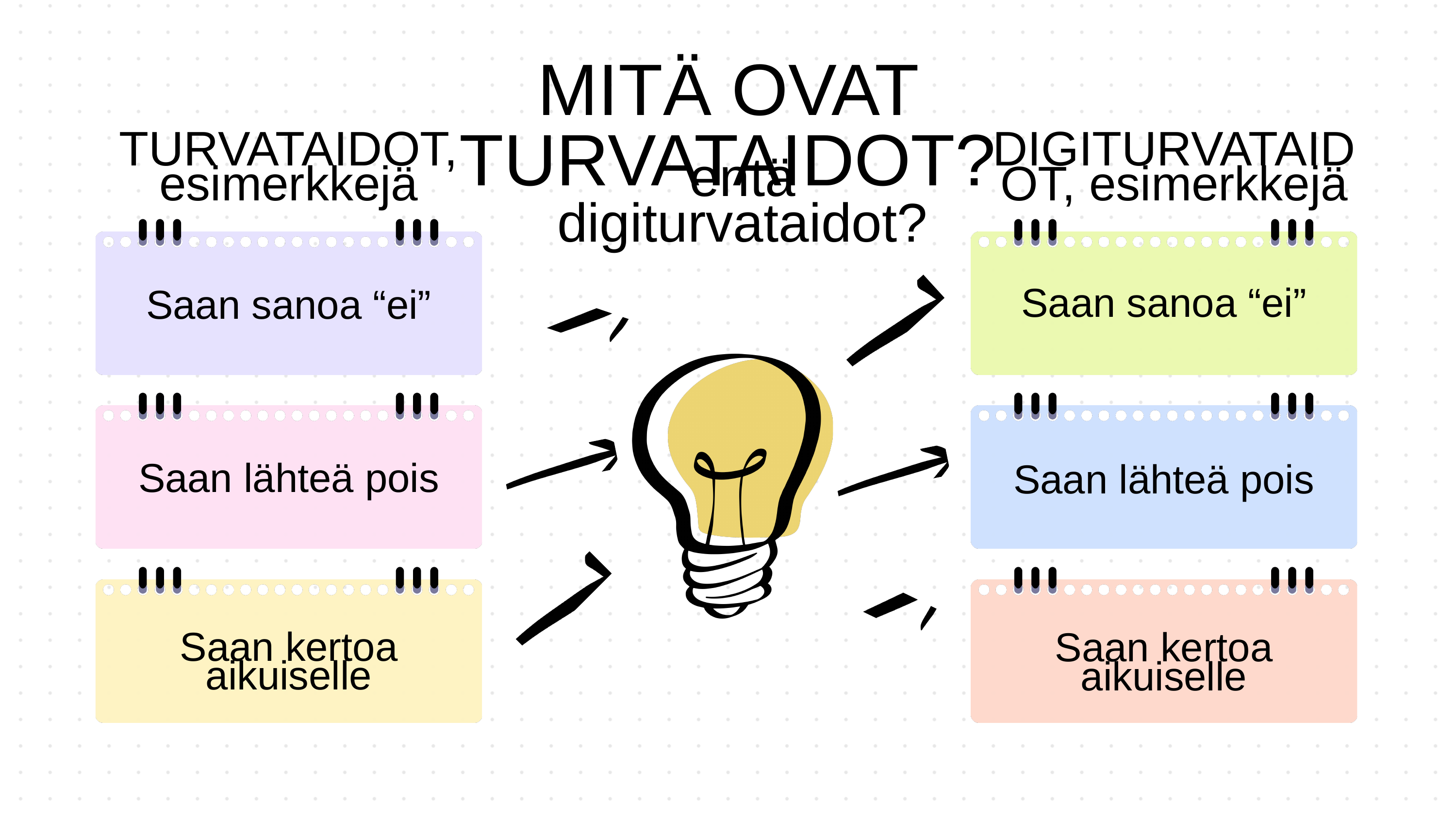

MITÄ OVAT TURVATAIDOT?
TURVATAIDOT, esimerkkejä
DIGITURVATAIDOT, esimerkkejä
entä digiturvataidot?

Saan sanoa “ei”
Saan sanoa “ei”

Saan lähteä pois
Saan lähteä pois

Saan kertoa aikuiselle
Saan kertoa aikuiselle